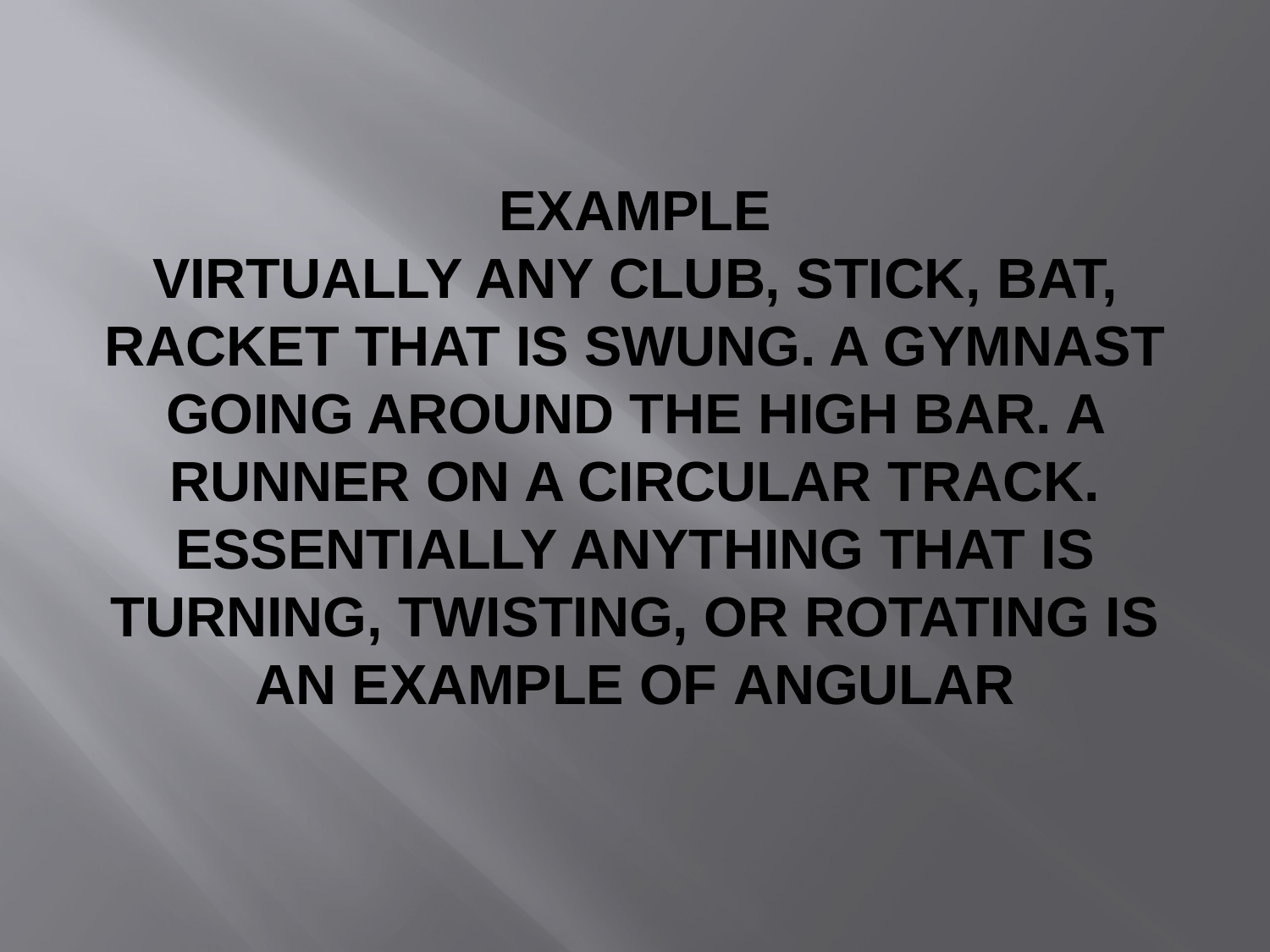

# Example Virtually any club, stick, bat, racket that is swung. A gymnast going around the high bar. A runner on a circular track. Essentially anything that is turning, twisting, or rotating is an example of angular